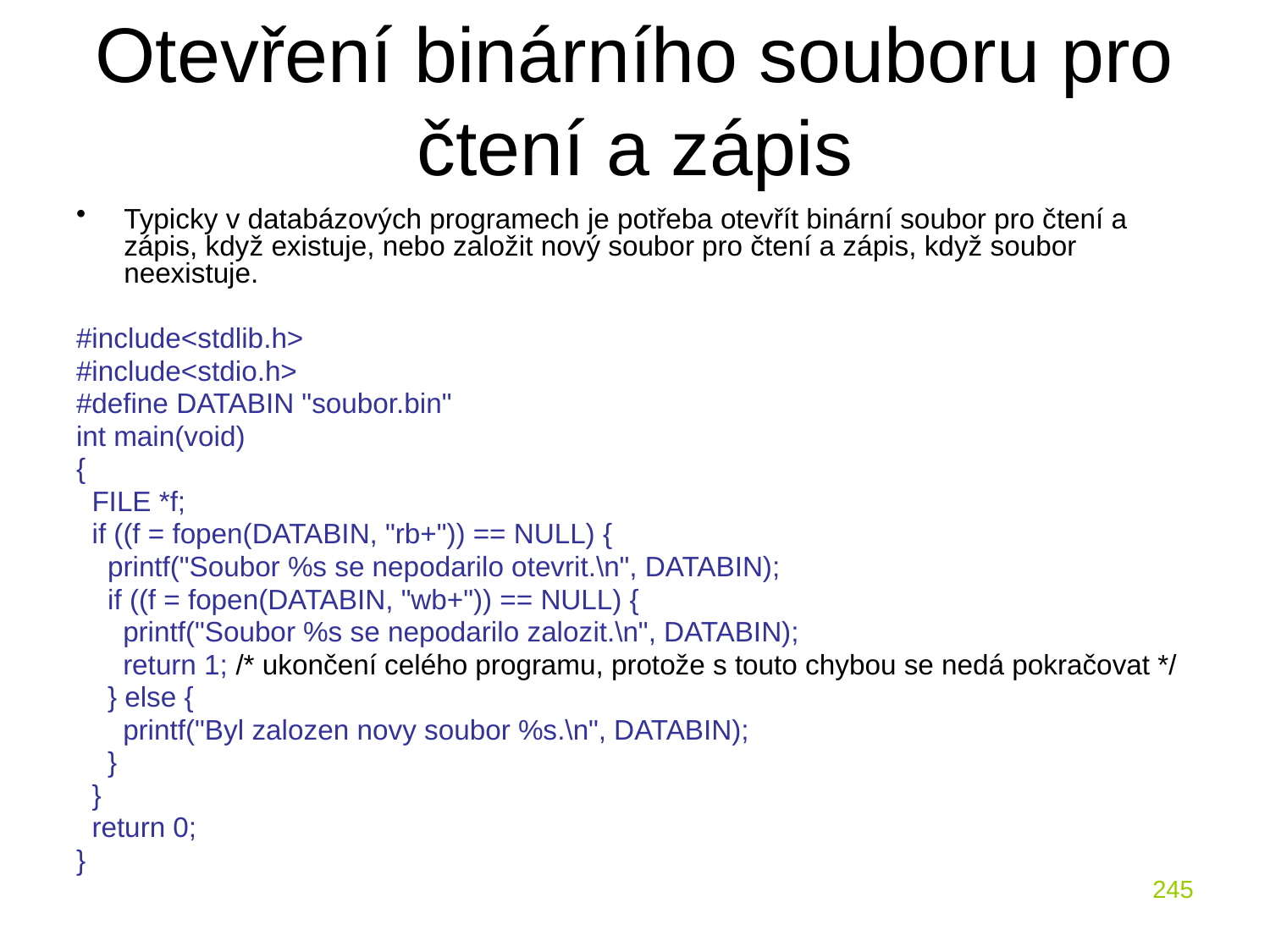

# Otevření binárního souboru pro čtení a zápis
Typicky v databázových programech je potřeba otevřít binární soubor pro čtení a zápis, když existuje, nebo založit nový soubor pro čtení a zápis, když soubor neexistuje.

#include<stdlib.h>
#include<stdio.h>
#define DATABIN "soubor.bin"
int main(void)
{
  FILE *f;
  if ((f = fopen(DATABIN, "rb+")) == NULL) {
    printf("Soubor %s se nepodarilo otevrit.\n", DATABIN);
    if ((f = fopen(DATABIN, "wb+")) == NULL) {
      printf("Soubor %s se nepodarilo zalozit.\n", DATABIN);
      return 1; /* ukončení celého programu, protože s touto chybou se nedá pokračovat */
    } else {
      printf("Byl zalozen novy soubor %s.\n", DATABIN);
    }
  }
  return 0;
}
245